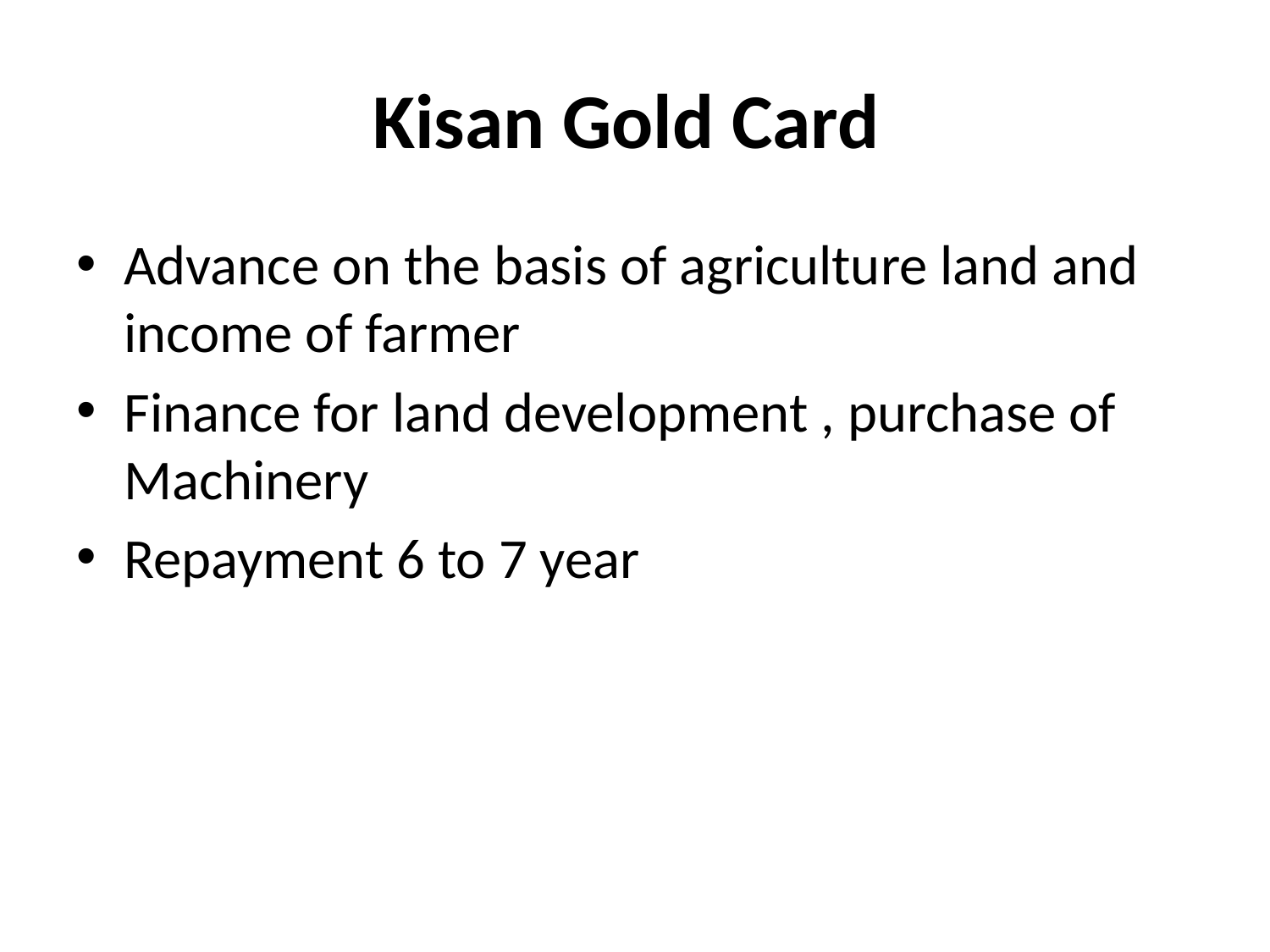

# Kisan Gold Card
Advance on the basis of agriculture land and income of farmer
Finance for land development , purchase of Machinery
Repayment 6 to 7 year